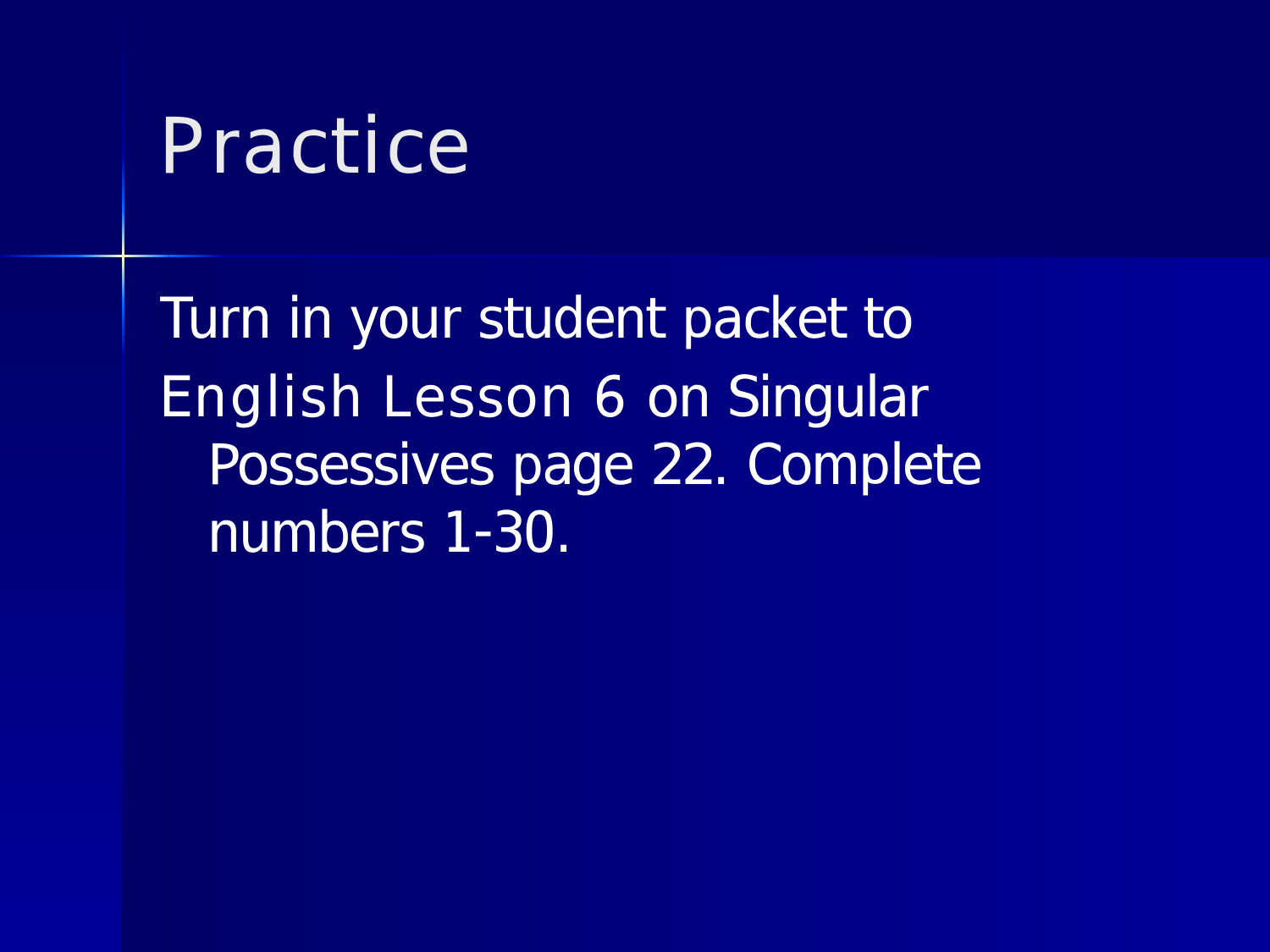

# Practice
Turn in your student packet to
English Lesson 6 on Singular Possessives page 22. Complete numbers 1-30.